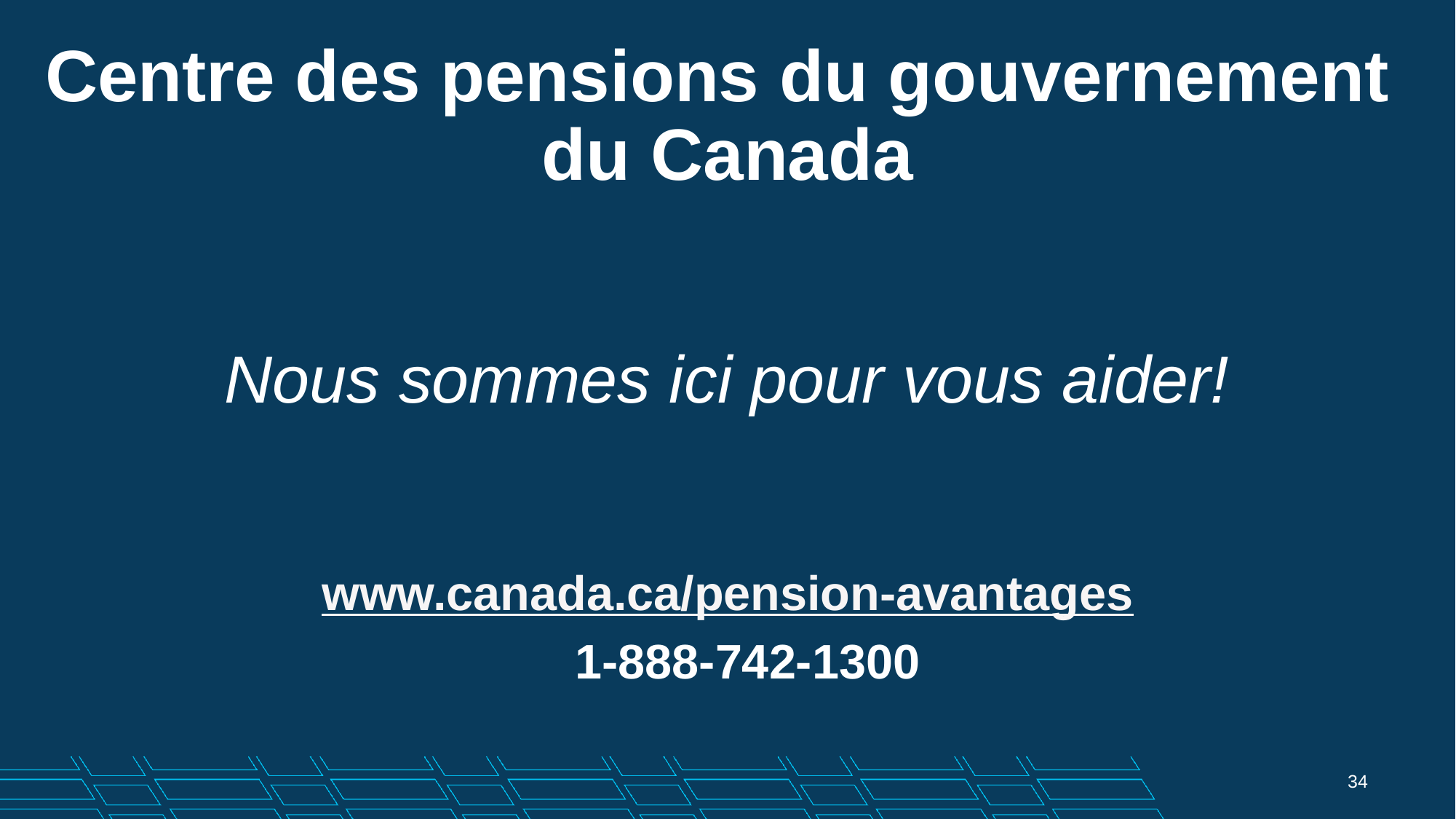

# Centre des pensions du gouvernement du Canada
Nous sommes ici pour vous aider!
www.canada.ca/pension-avantages
   1-888-742-1300
34